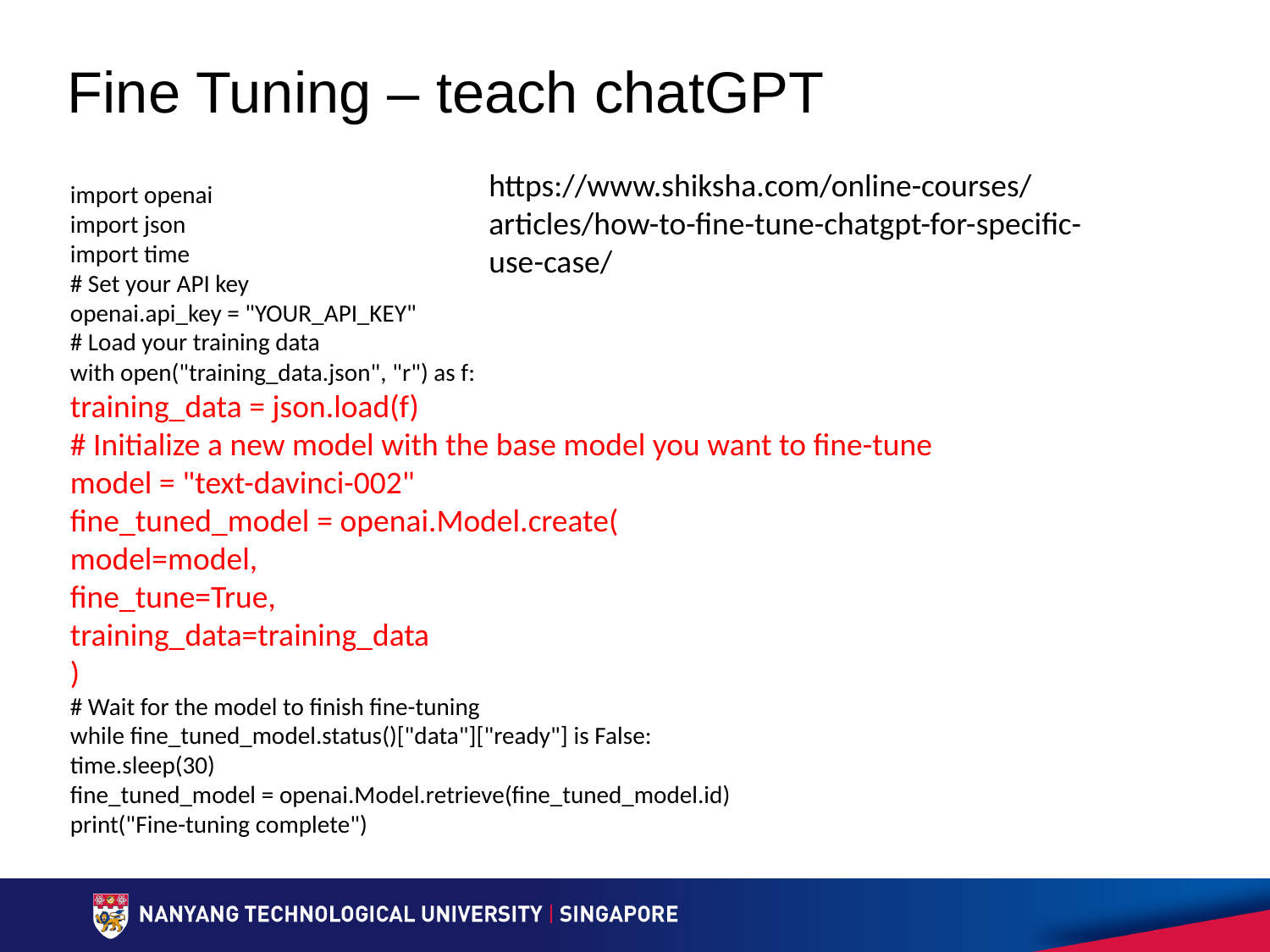

# Fine Tuning – teach chatGPT
https://www.shiksha.com/online-courses/articles/how-to-fine-tune-chatgpt-for-specific-use-case/
import openai
import json
import time
# Set your API key
openai.api_key = "YOUR_API_KEY"
# Load your training data
with open("training_data.json", "r") as f:
training_data = json.load(f)
# Initialize a new model with the base model you want to fine-tune
model = "text-davinci-002"
fine_tuned_model = openai.Model.create(
model=model,
fine_tune=True,
training_data=training_data
)
# Wait for the model to finish fine-tuning
while fine_tuned_model.status()["data"]["ready"] is False:
time.sleep(30)
fine_tuned_model = openai.Model.retrieve(fine_tuned_model.id)
print("Fine-tuning complete")